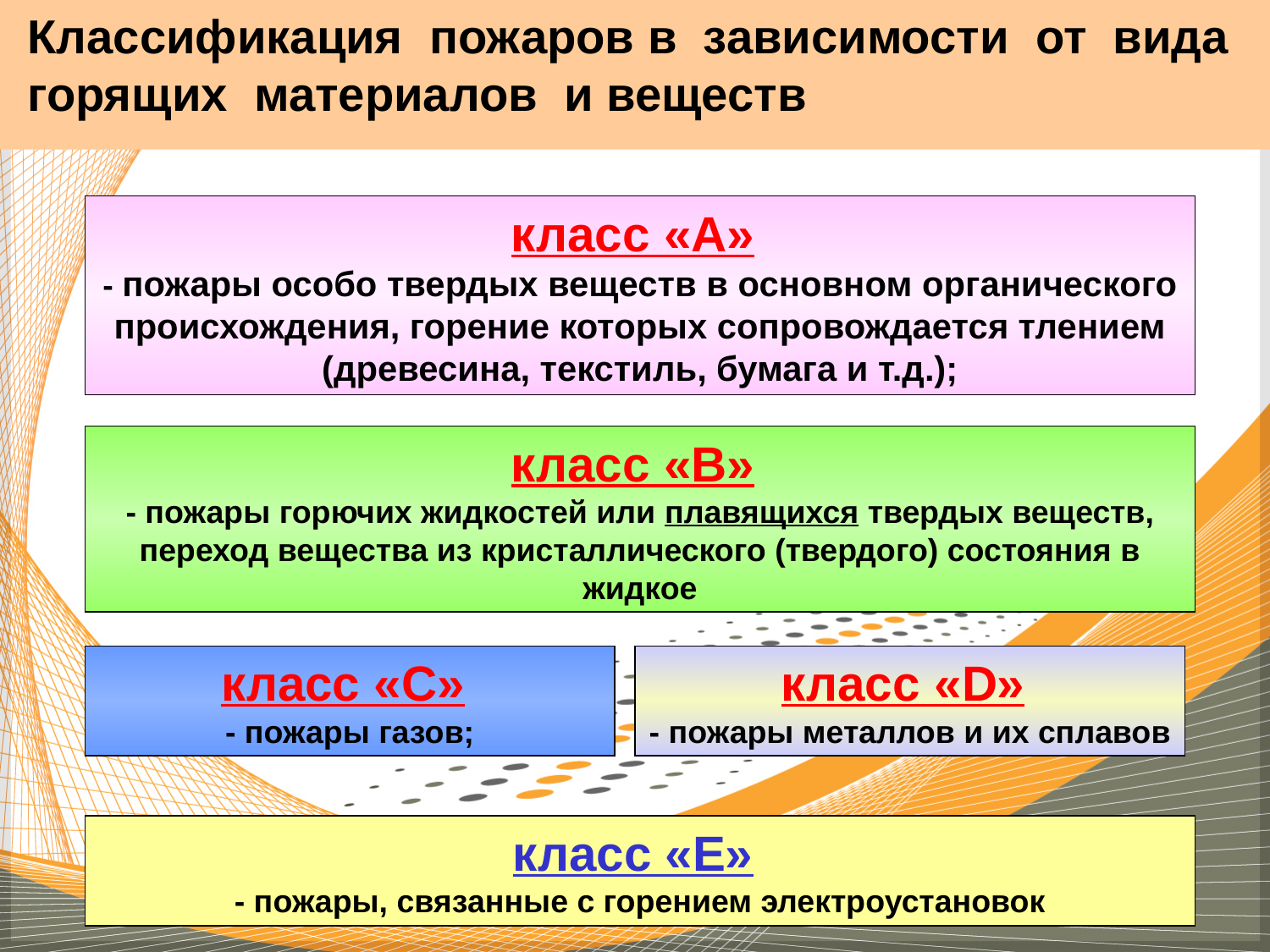

Классификация  пожаров в  зависимости  от  вида  горящих  материалов  и веществ

класс «А»
- пожары особо твердых веществ в основном органического происхождения, горение которых сопровождается тлением (древесина, текстиль, бумага и т.д.);
класс «В»
- пожары горючих жидкостей или плавящихся твердых веществ, переход вещества из кристаллического (твердого) состояния в жидкое
класс «С»
- пожары газов;
класс «D»
- пожары металлов и их сплавов
класс «Е»
- пожары, связанные с горением электроустановок